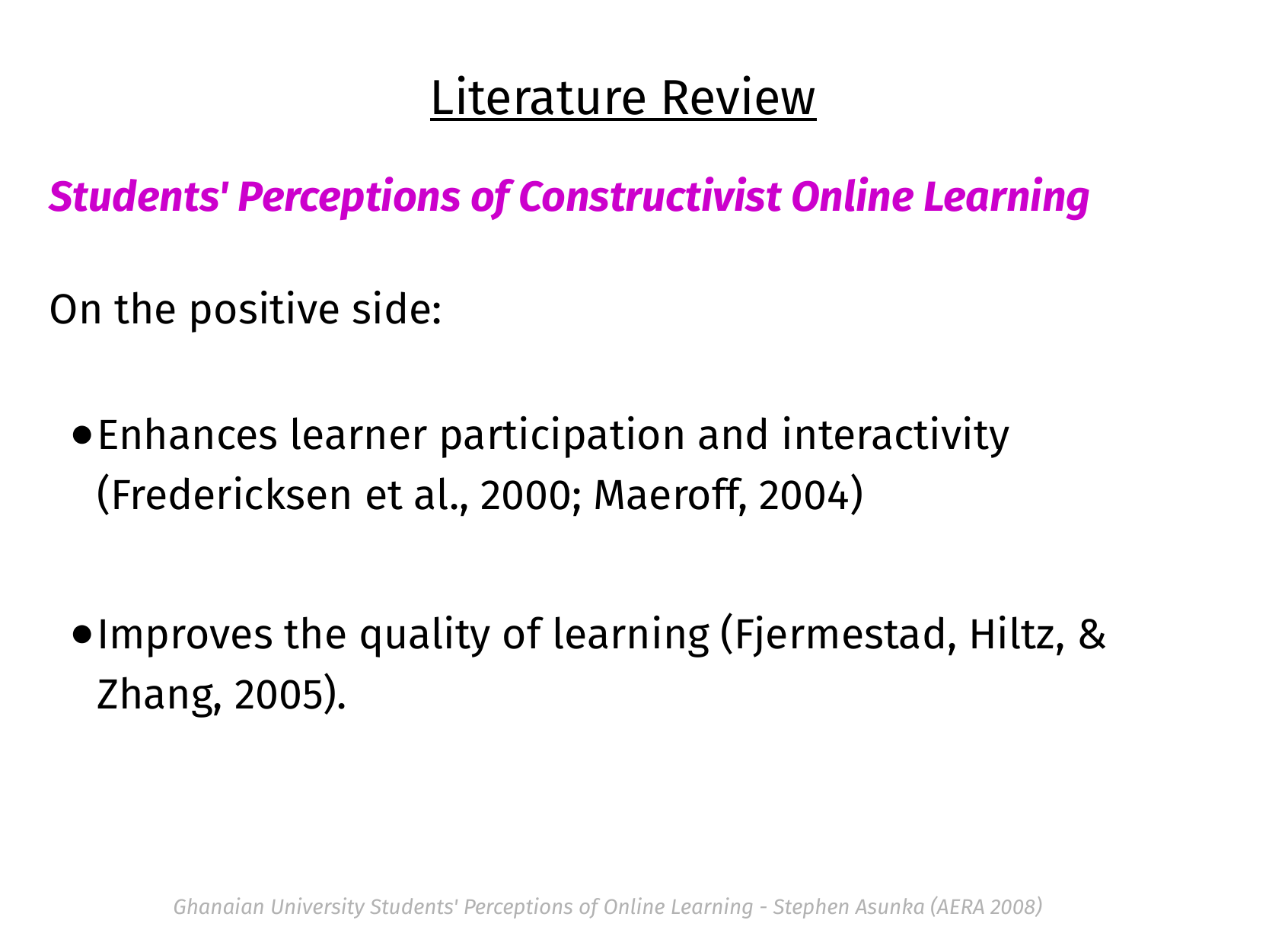

Literature Review
Students' Perceptions of Constructivist Online Learning

On the positive side:

Enhances learner participation and interactivity (Fredericksen et al., 2000; Maeroff, 2004)

Improves the quality of learning (Fjermestad, Hiltz, & Zhang, 2005).
Ghanaian University Students' Perceptions of Online Learning - Stephen Asunka (AERA 2008)